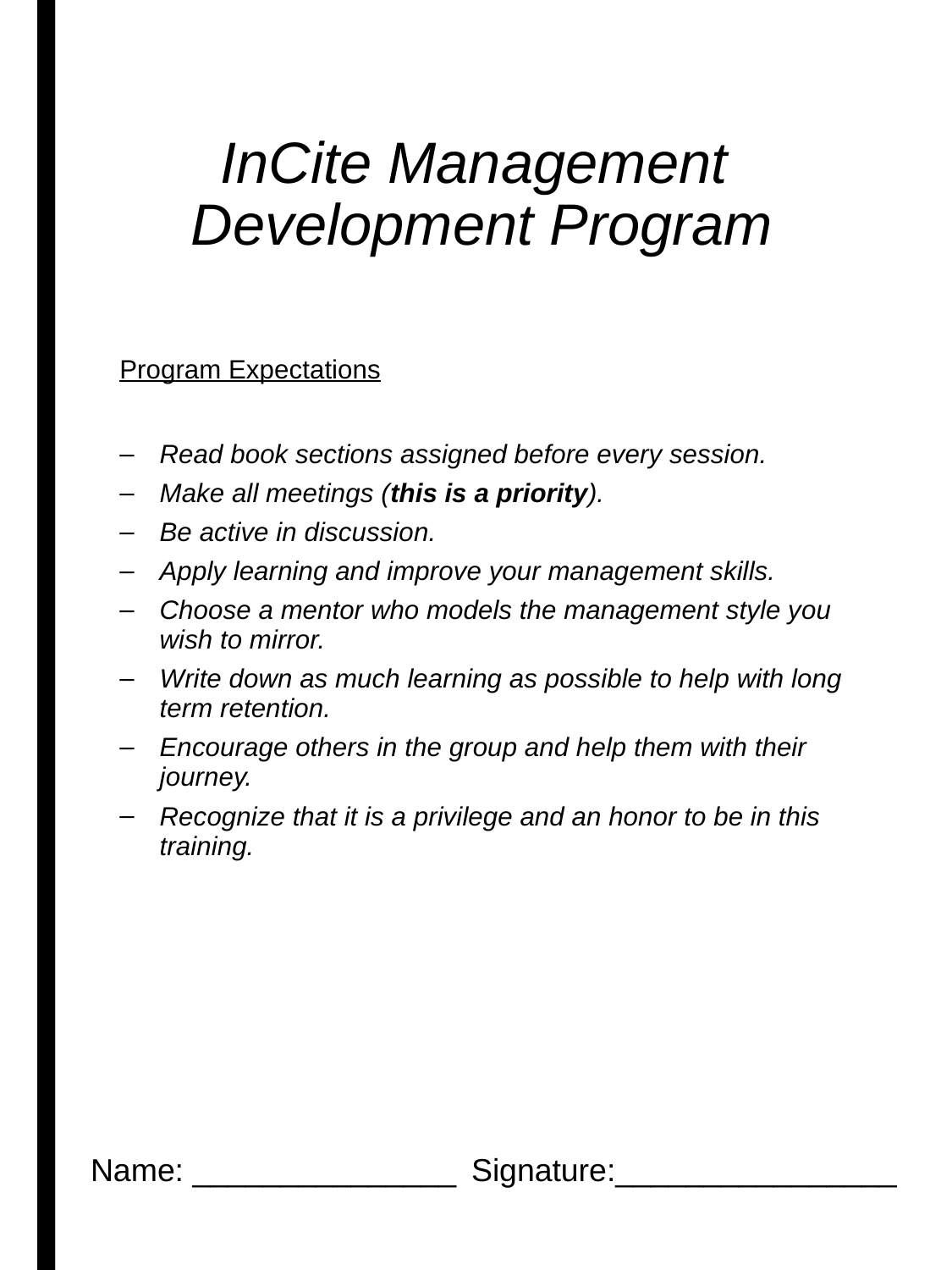

# InCite Management Development Program
Program Expectations

Read book sections assigned before every session.
Make all meetings (this is a priority).
Be active in discussion.
Apply learning and improve your management skills.
Choose a mentor who models the management style you wish to mirror.
Write down as much learning as possible to help with long term retention.
Encourage others in the group and help them with their journey.
Recognize that it is a privilege and an honor to be in this training.
Name: _______________	Signature:________________